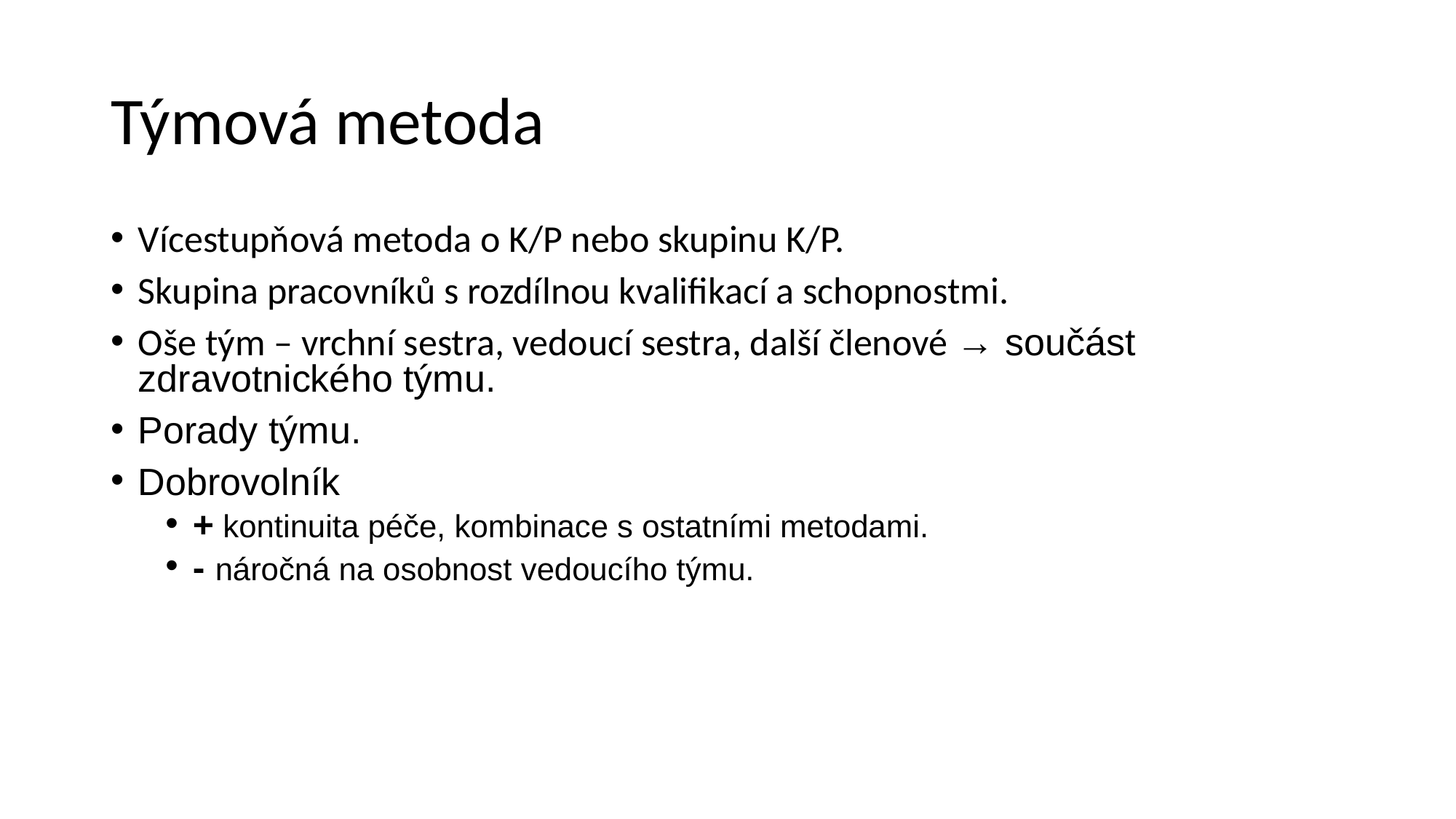

# Týmová metoda
Vícestupňová metoda o K/P nebo skupinu K/P.
Skupina pracovníků s rozdílnou kvalifikací a schopnostmi.
Oše tým – vrchní sestra, vedoucí sestra, další členové → součást zdravotnického týmu.
Porady týmu.
Dobrovolník
+ kontinuita péče, kombinace s ostatními metodami.
- náročná na osobnost vedoucího týmu.